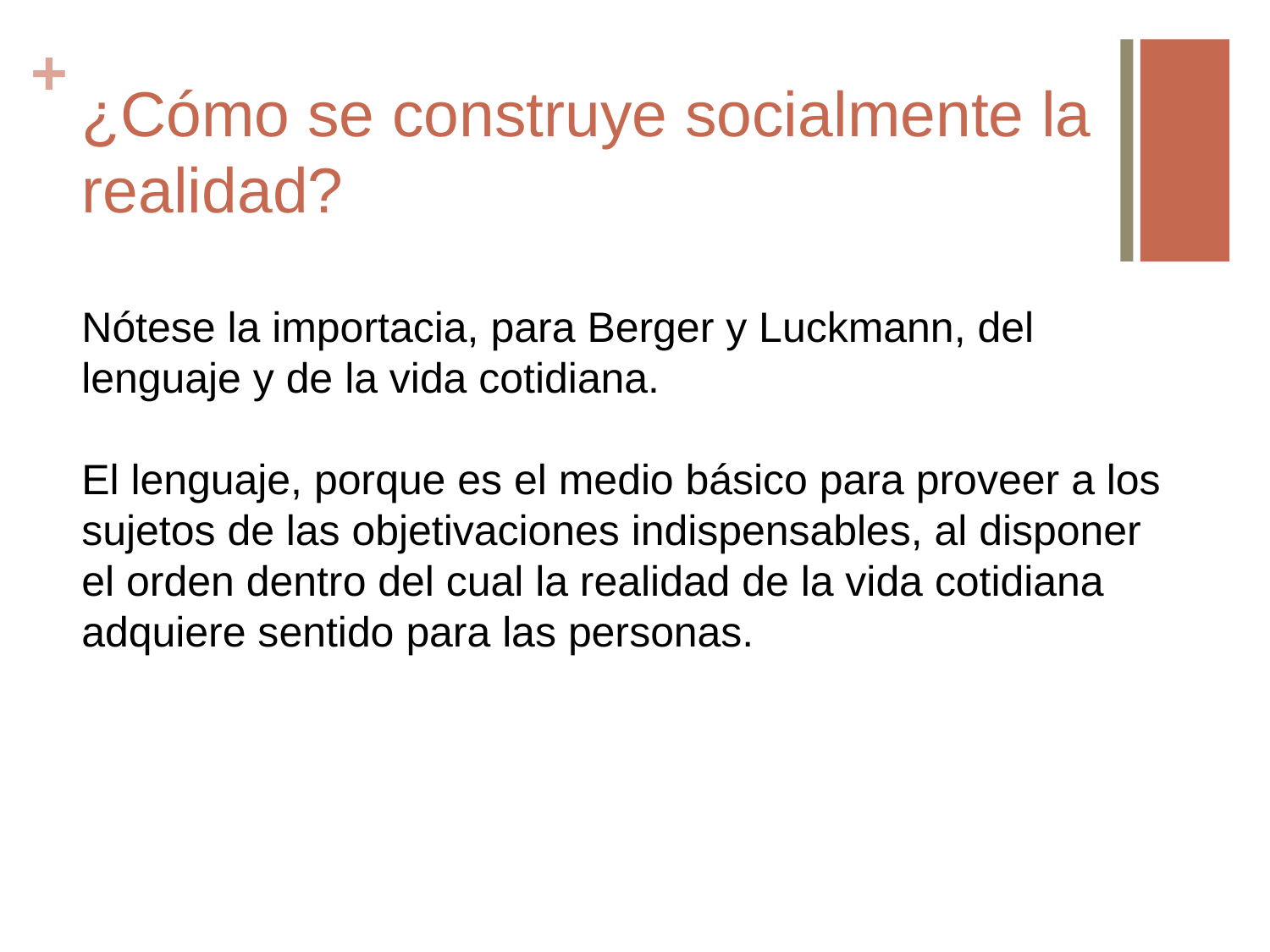

# ¿Cómo se construye socialmente la realidad?

Nótese la importacia, para Berger y Luckmann, del lenguaje y de la vida cotidiana.

El lenguaje, porque es el medio básico para proveer a los sujetos de las objetivaciones indispensables, al disponer el orden dentro del cual la realidad de la vida cotidiana adquiere sentido para las personas.